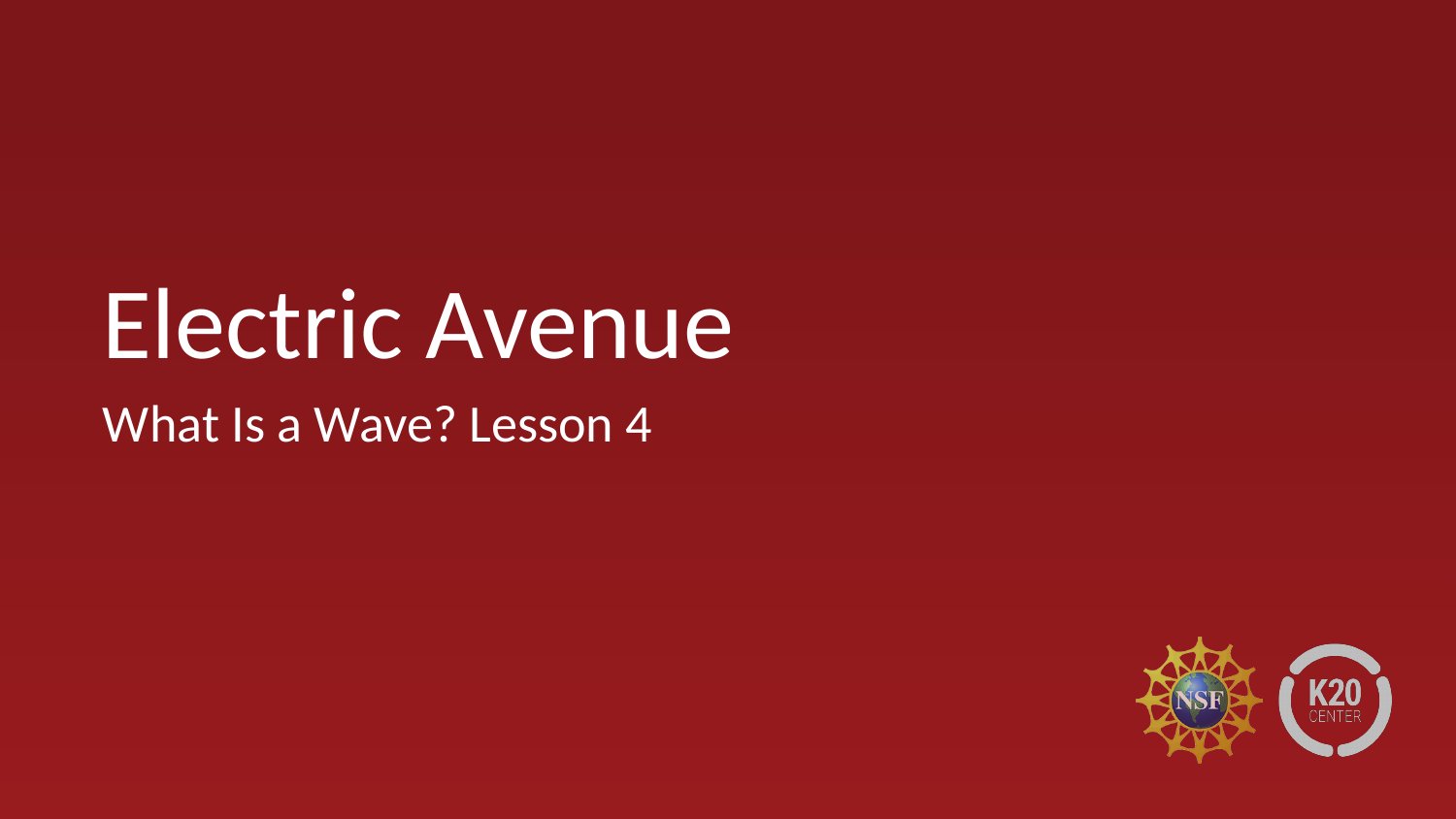

# Electric Avenue
What Is a Wave? Lesson 4